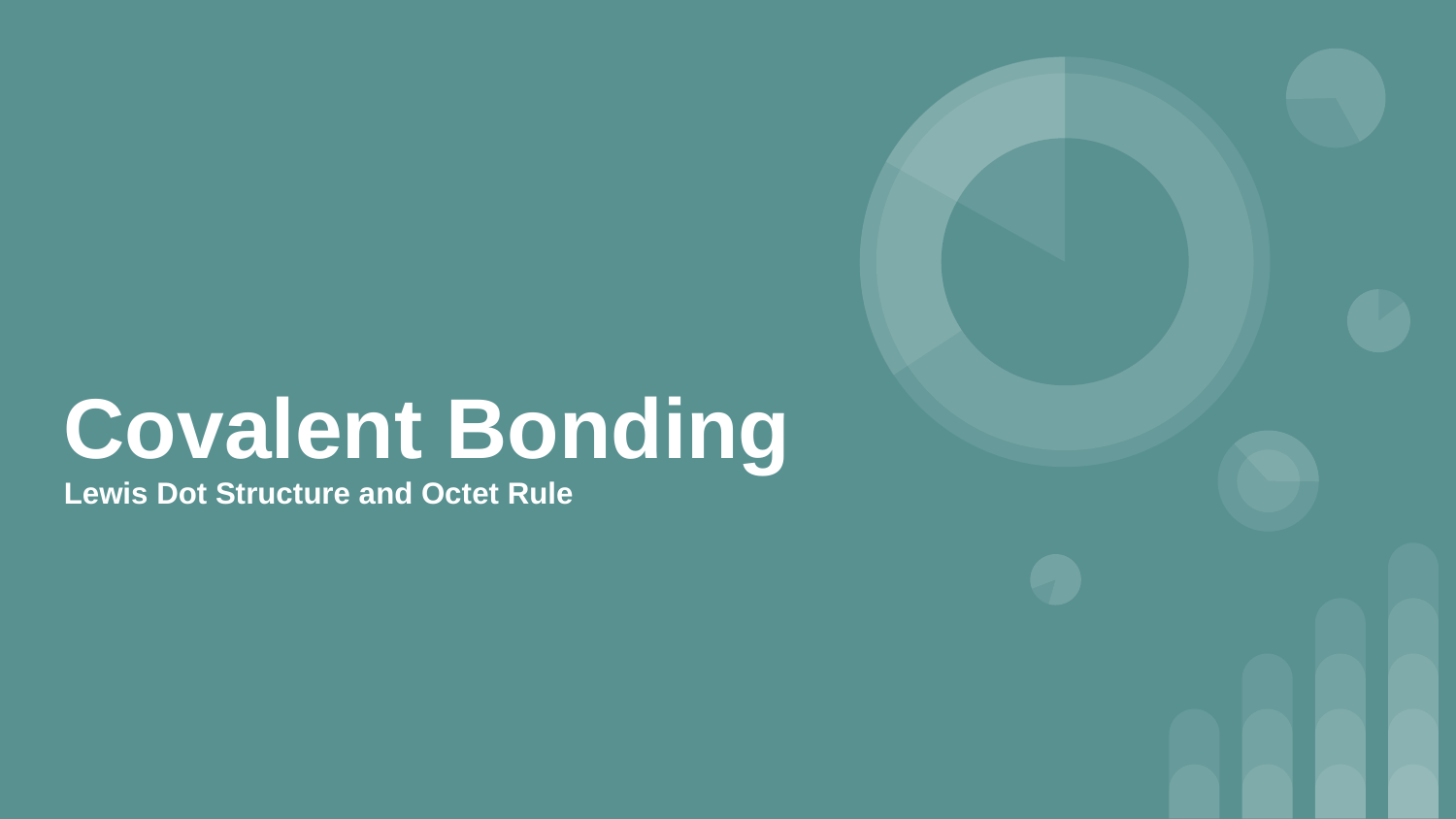

# Covalent Bonding
Lewis Dot Structure and Octet Rule